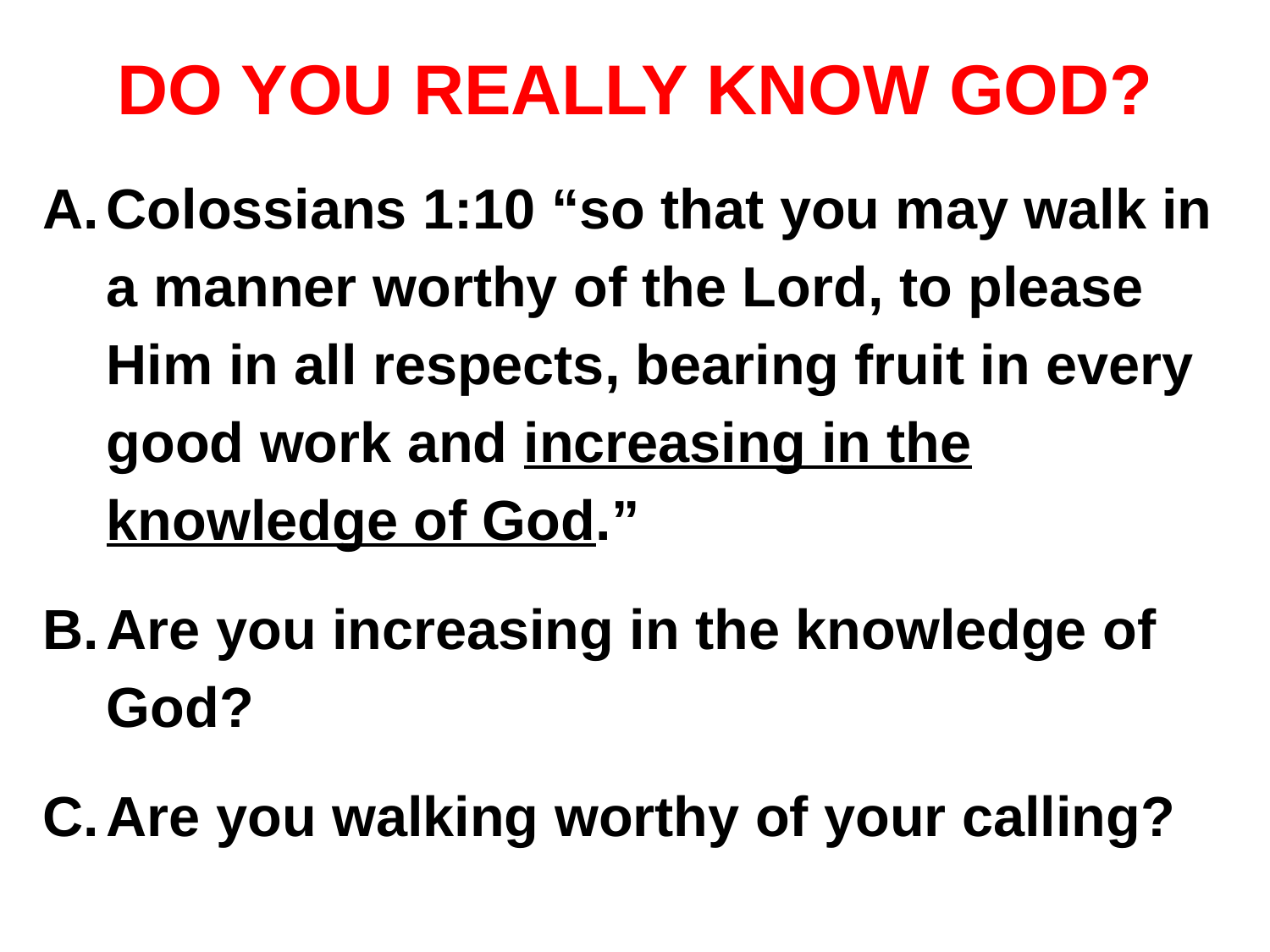

# DO YOU REALLY KNOW GOD?
Colossians 1:10 “so that you may walk in a manner worthy of the Lord, to please Him in all respects, bearing fruit in every good work and increasing in the knowledge of God.”
Are you increasing in the knowledge of God?
Are you walking worthy of your calling?